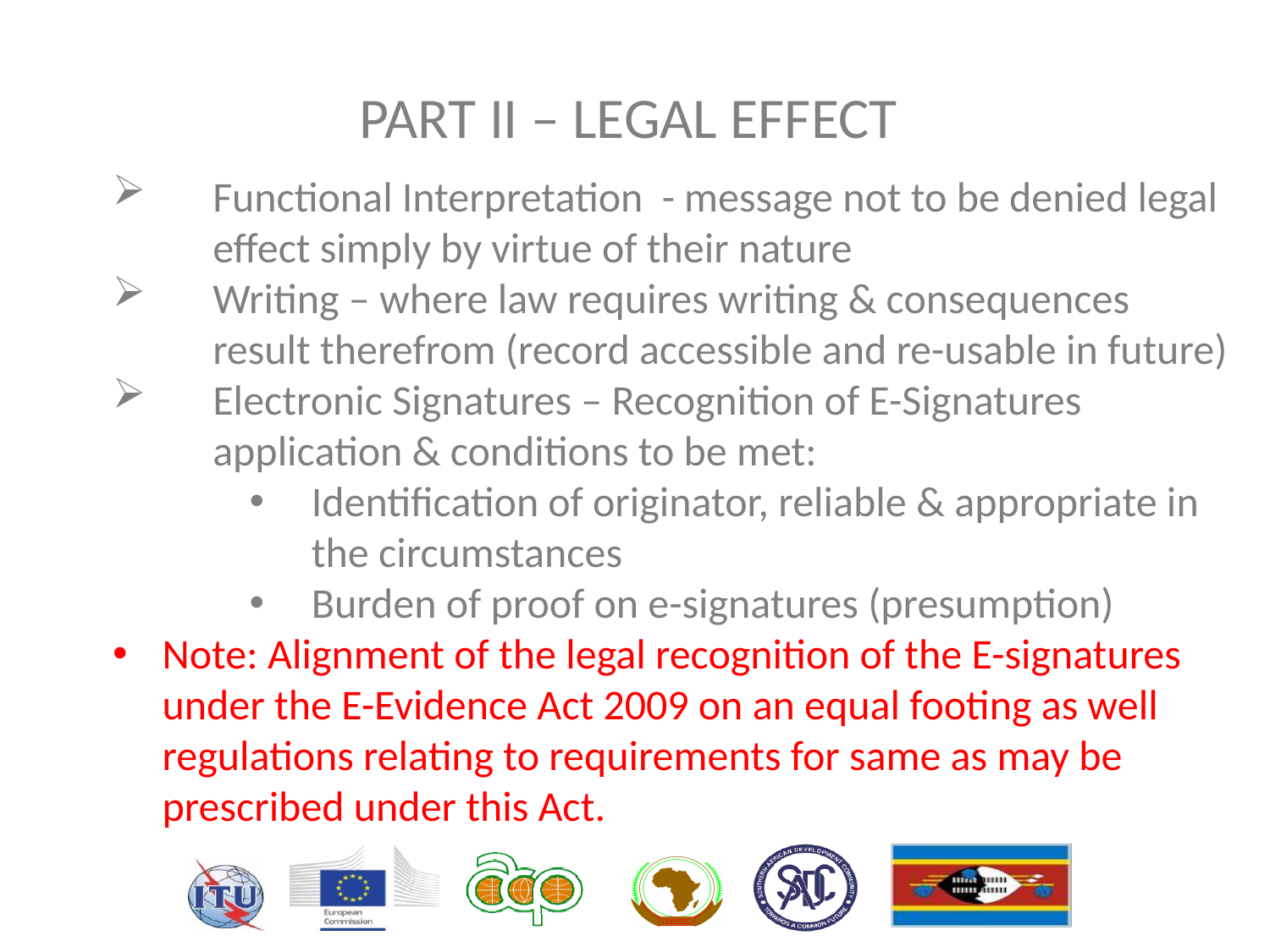

# PART II – LEGAL EFFECT

Functional Interpretation  - message not to be denied legal effect simply by virtue of their nature
Writing – where law requires writing & consequences result therefrom (record accessible and re-usable in future)
Electronic Signatures – Recognition of E-Signatures application & conditions to be met:
Identification of originator, reliable & appropriate in the circumstances
Burden of proof on e-signatures (presumption)
Note: Alignment of the legal recognition of the E-signatures under the E-Evidence Act 2009 on an equal footing as well regulations relating to requirements for same as may be prescribed under this Act.